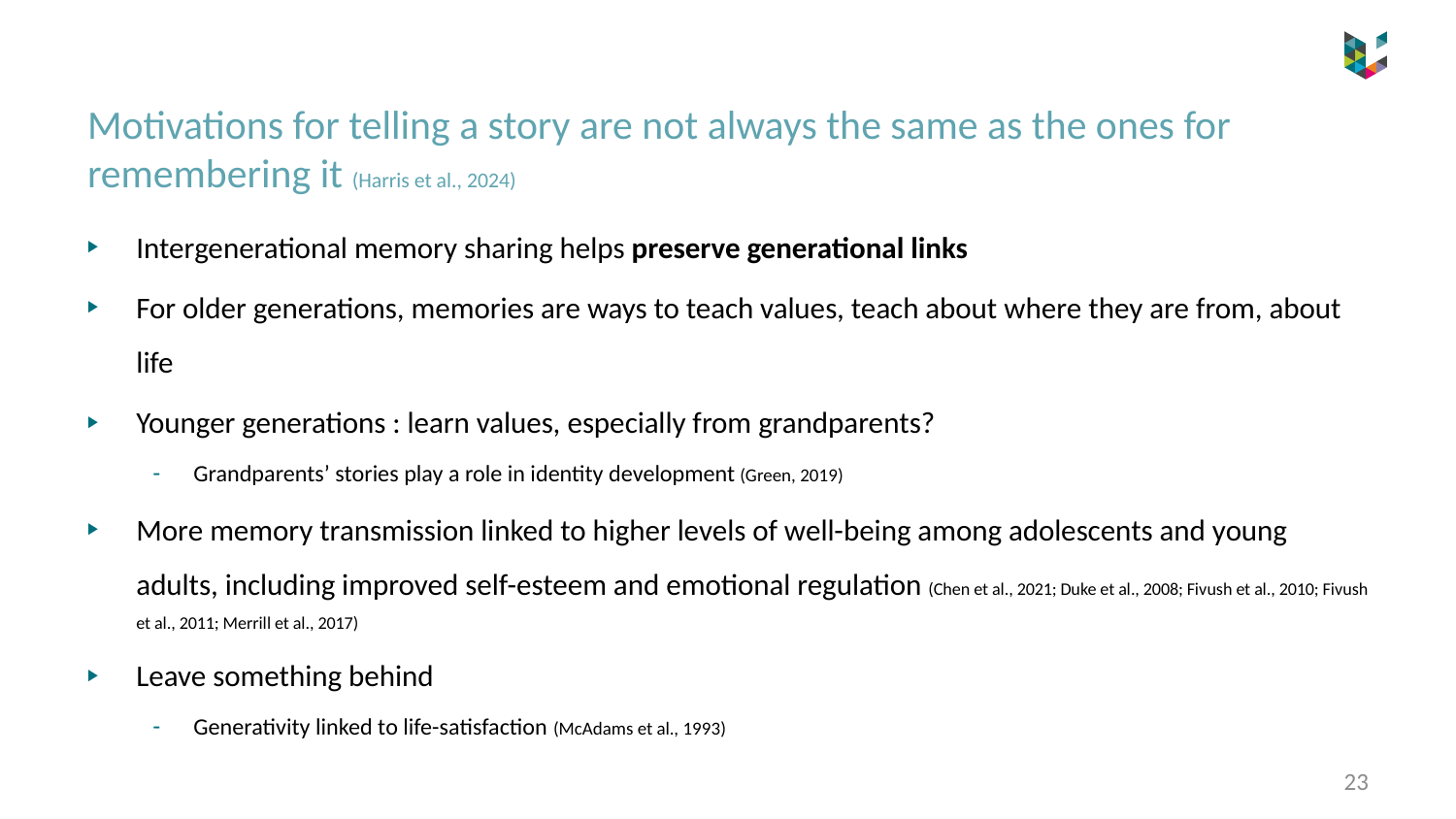

# Motivations for telling a story are not always the same as the ones for remembering it (Harris et al., 2024)
Intergenerational memory sharing helps preserve generational links
For older generations, memories are ways to teach values, teach about where they are from, about life
Younger generations : learn values, especially from grandparents?
Grandparents’ stories play a role in identity development (Green, 2019)
More memory transmission linked to higher levels of well-being among adolescents and young adults, including improved self-esteem and emotional regulation (Chen et al., 2021; Duke et al., 2008; Fivush et al., 2010; Fivush et al., 2011; Merrill et al., 2017)
Leave something behind
Generativity linked to life-satisfaction (McAdams et al., 1993)
23